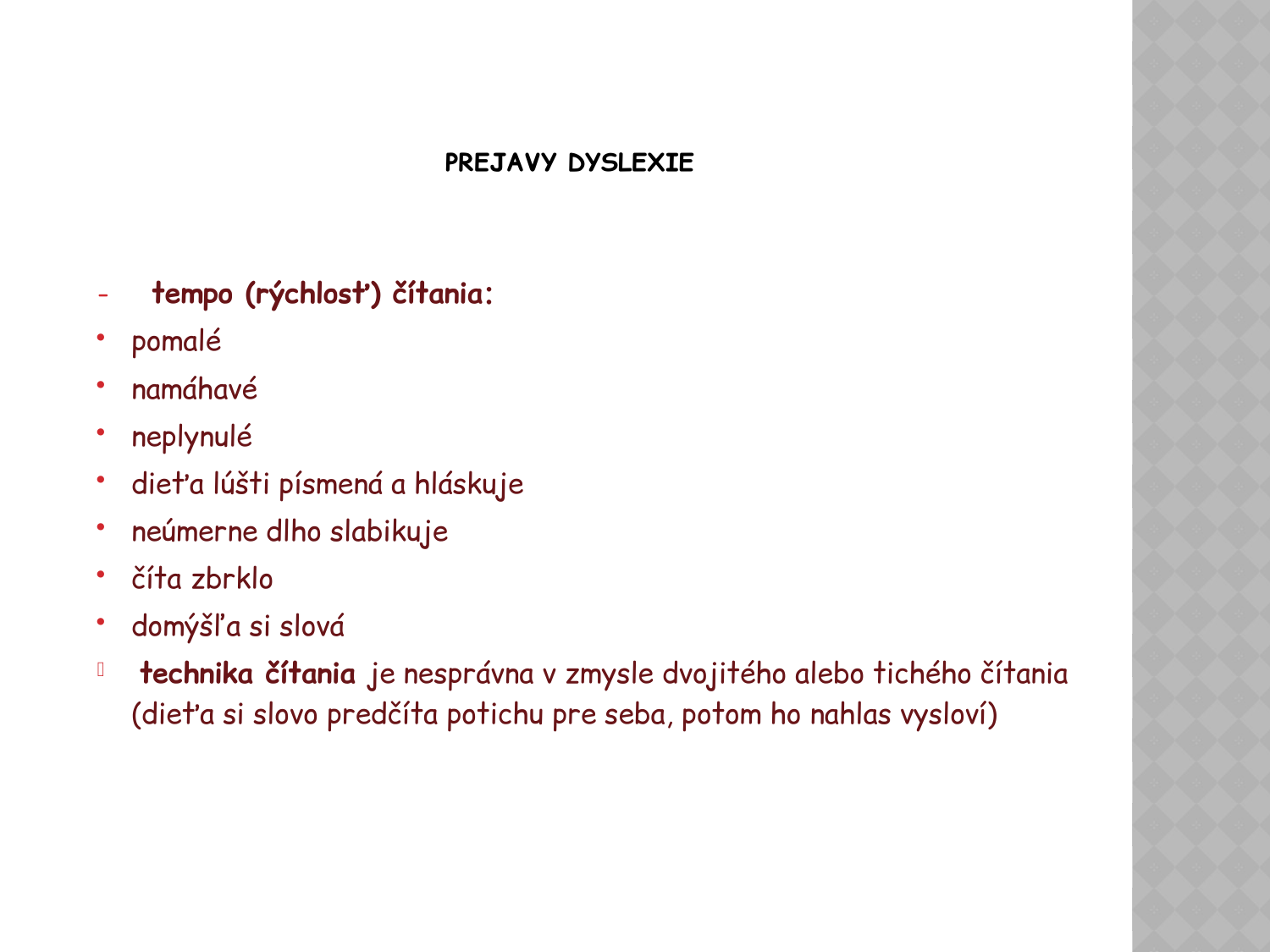

# PREJAVY DYSLEXIE
-     tempo (rýchlosť) čítania:
pomalé
namáhavé
neplynulé
dieťa lúšti písmená a hláskuje
neúmerne dlho slabikuje
číta zbrklo
domýšľa si slová
 technika čítania je nesprávna v zmysle dvojitého alebo tichého čítania (dieťa si slovo predčíta potichu pre seba, potom ho nahlas vysloví)